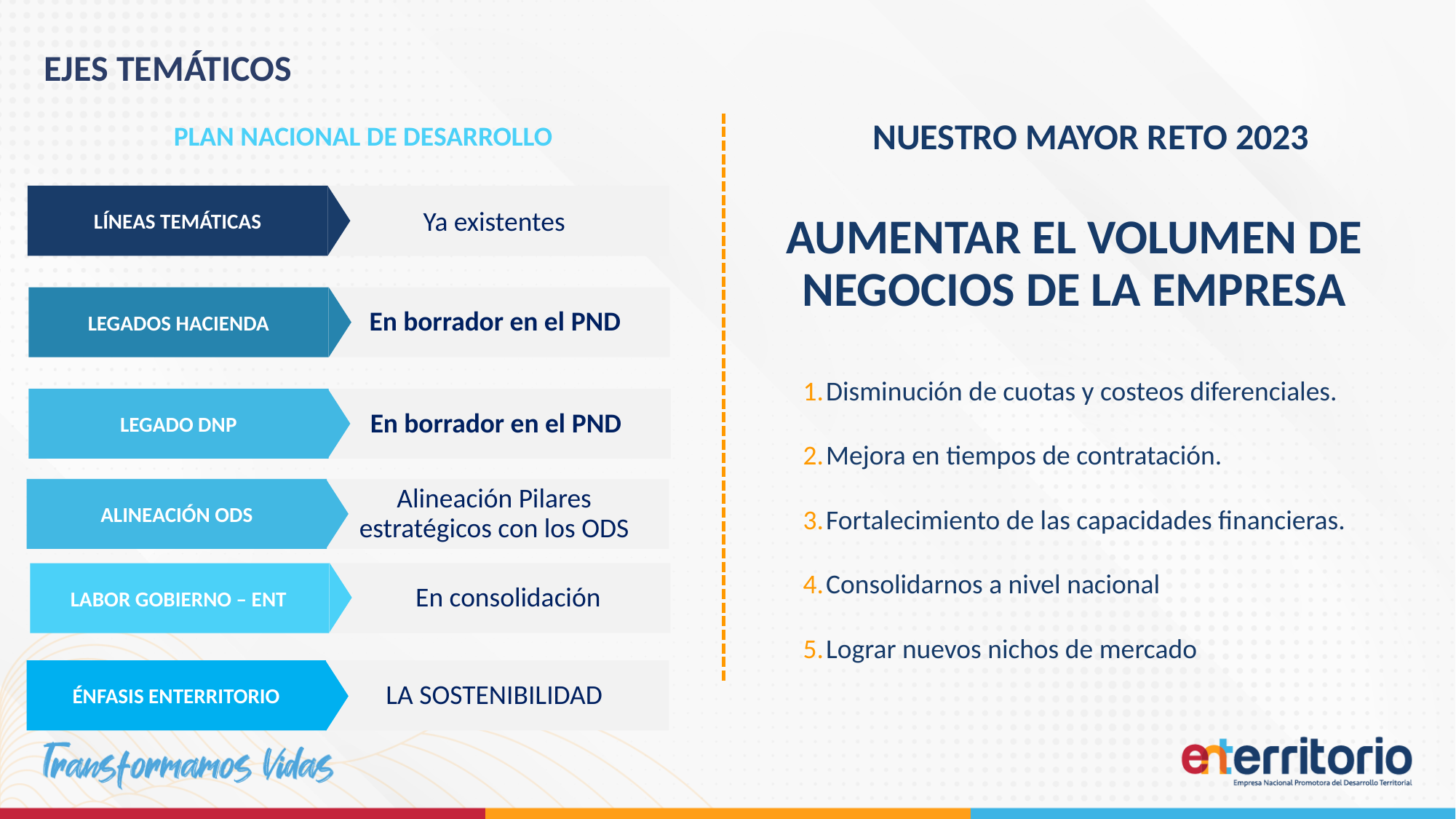

EJES TEMÁTICOS
PLAN NACIONAL DE DESARROLLO
NUESTRO MAYOR RETO 2023
LÍNEAS TEMÁTICAS

Ya existentes

AUMENTAR EL VOLUMEN DE NEGOCIOS DE LA EMPRESA
LEGADOS HACIENDA
En borrador en el PND

Disminución de cuotas y costeos diferenciales.
Mejora en tiempos de contratación.
Fortalecimiento de las capacidades financieras.
Consolidarnos a nivel nacional
Lograr nuevos nichos de mercado
LEGADO DNP
En borrador en el PND

ALINEACIÓN ODS
Alineación Pilares estratégicos con los ODS

LABOR GOBIERNO – ENT
    En consolidación

ÉNFASIS ENTERRITORIO
LA SOSTENIBILIDAD